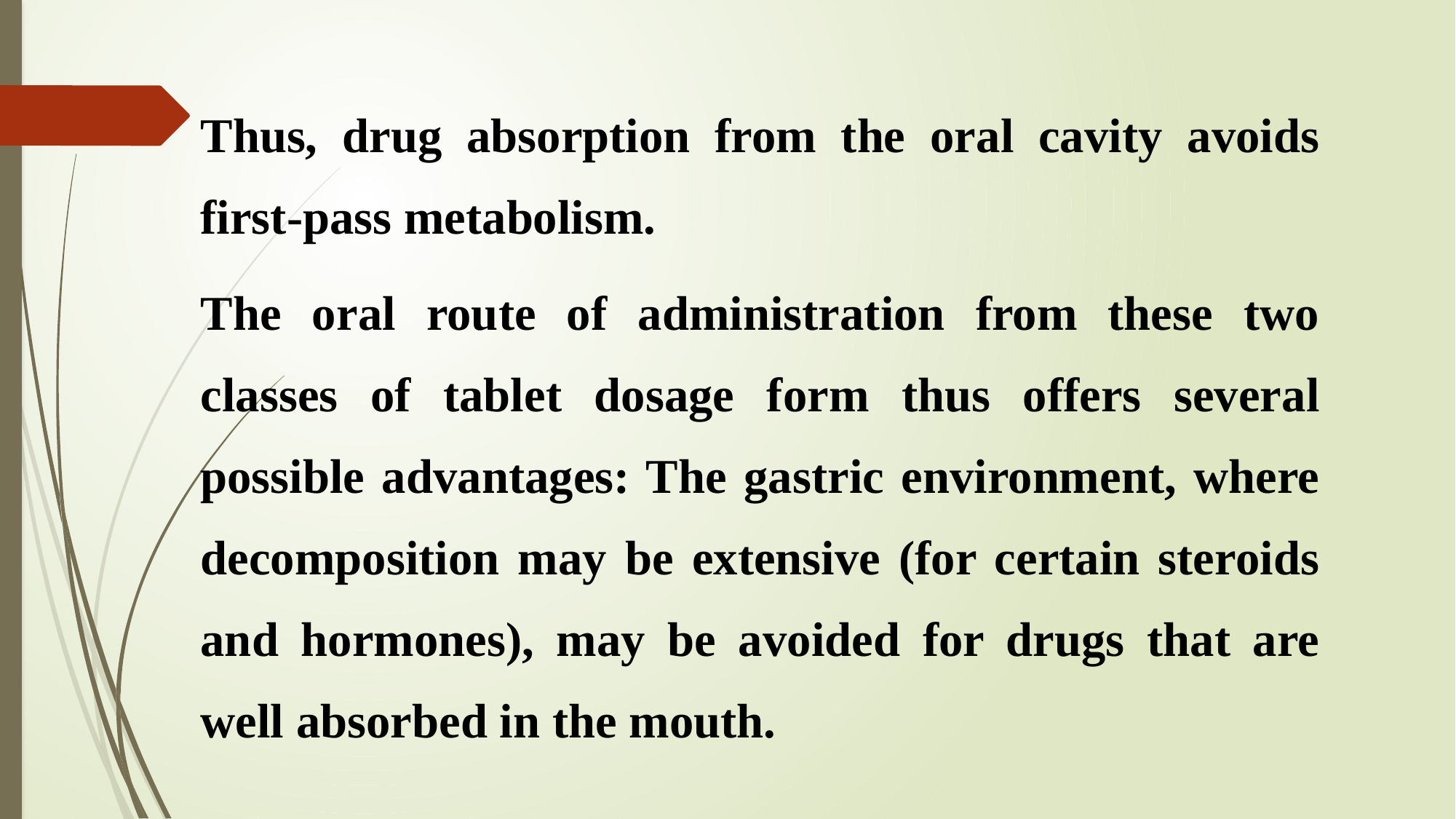

# Thus, drug absorption from the oral cavity avoids first-pass metabolism.
The oral route of administration from these two classes of tablet dosage form thus offers several possible advantages: The gastric environment, where decomposition may be extensive (for certain steroids and hormones), may be avoided for drugs that are well absorbed in the mouth.